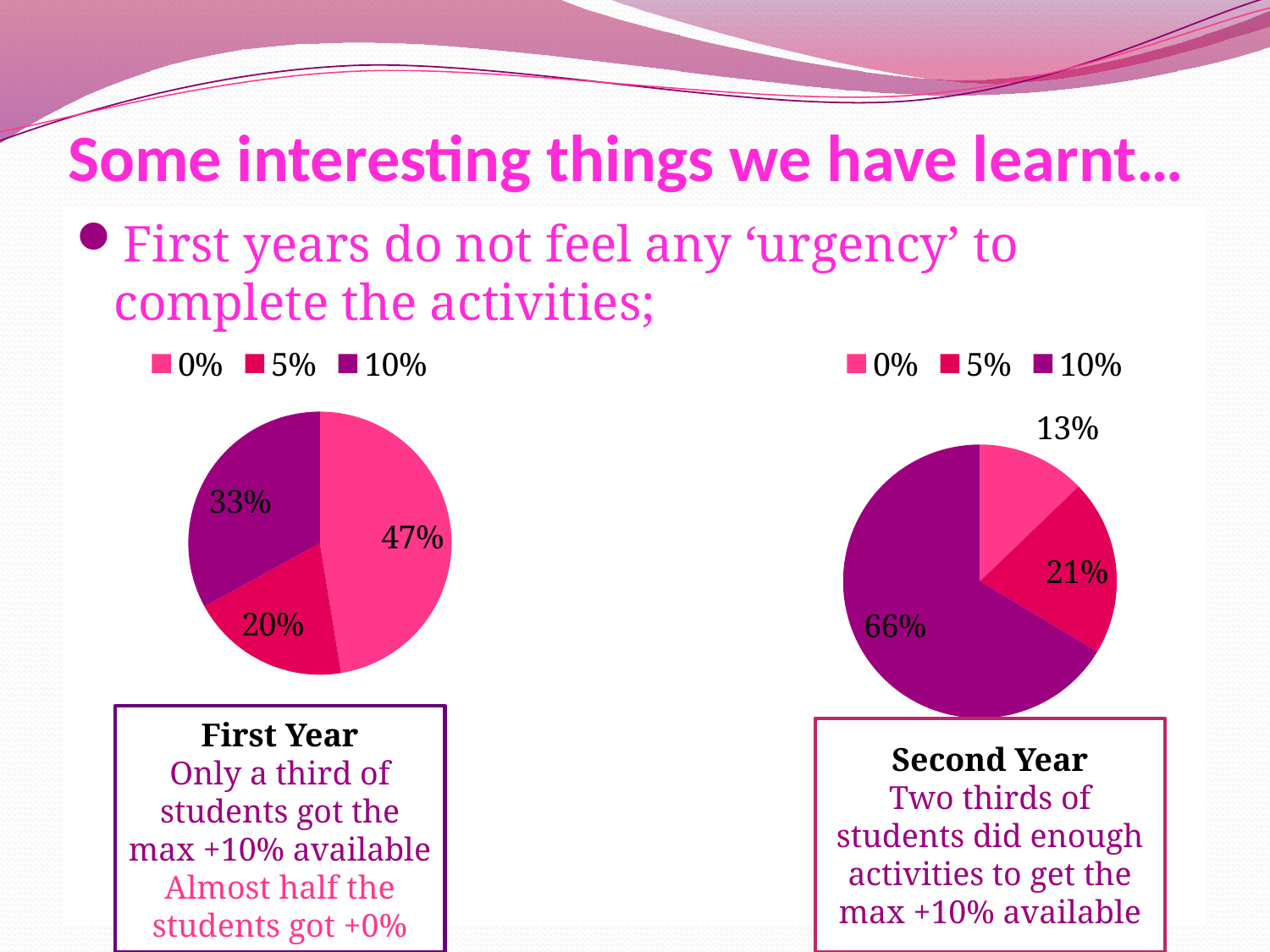

# Some interesting things we have learnt…
First years do not feel any ‘urgency’ to complete the activities;

### Chart

| Category | Column1 |
|---|---|
| 0 | 46.0 |
| 0.05 | 19.0 |
| 0.1 | 32.0 |

### Chart

| Category | Column1 |
|---|---|
| 0 | 16.0 |
| 0.05 | 26.0 |
| 0.1 | 83.0 |
First Year
Only a third of students got the max +10% available
Almost half the students got +0%
Second Year
Two thirds of students did enough activities to get the max +10% available